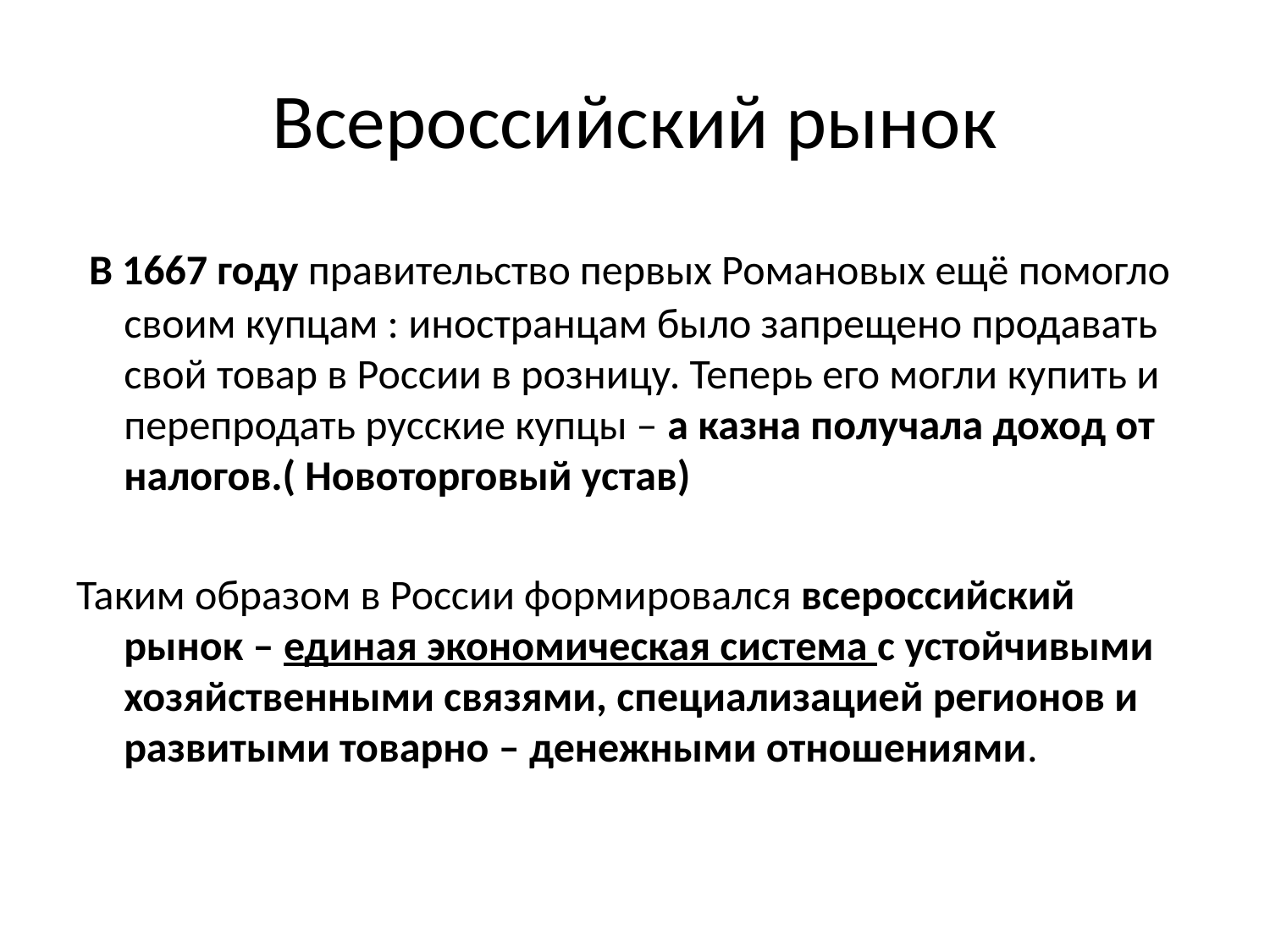

# Всероссийский рынок
 В 1667 году правительство первых Романовых ещё помогло своим купцам : иностранцам было запрещено продавать свой товар в России в розницу. Теперь его могли купить и перепродать русские купцы – а казна получала доход от налогов.( Новоторговый устав)

Таким образом в России формировался всероссийский рынок – единая экономическая система с устойчивыми хозяйственными связями, специализацией регионов и развитыми товарно – денежными отношениями.